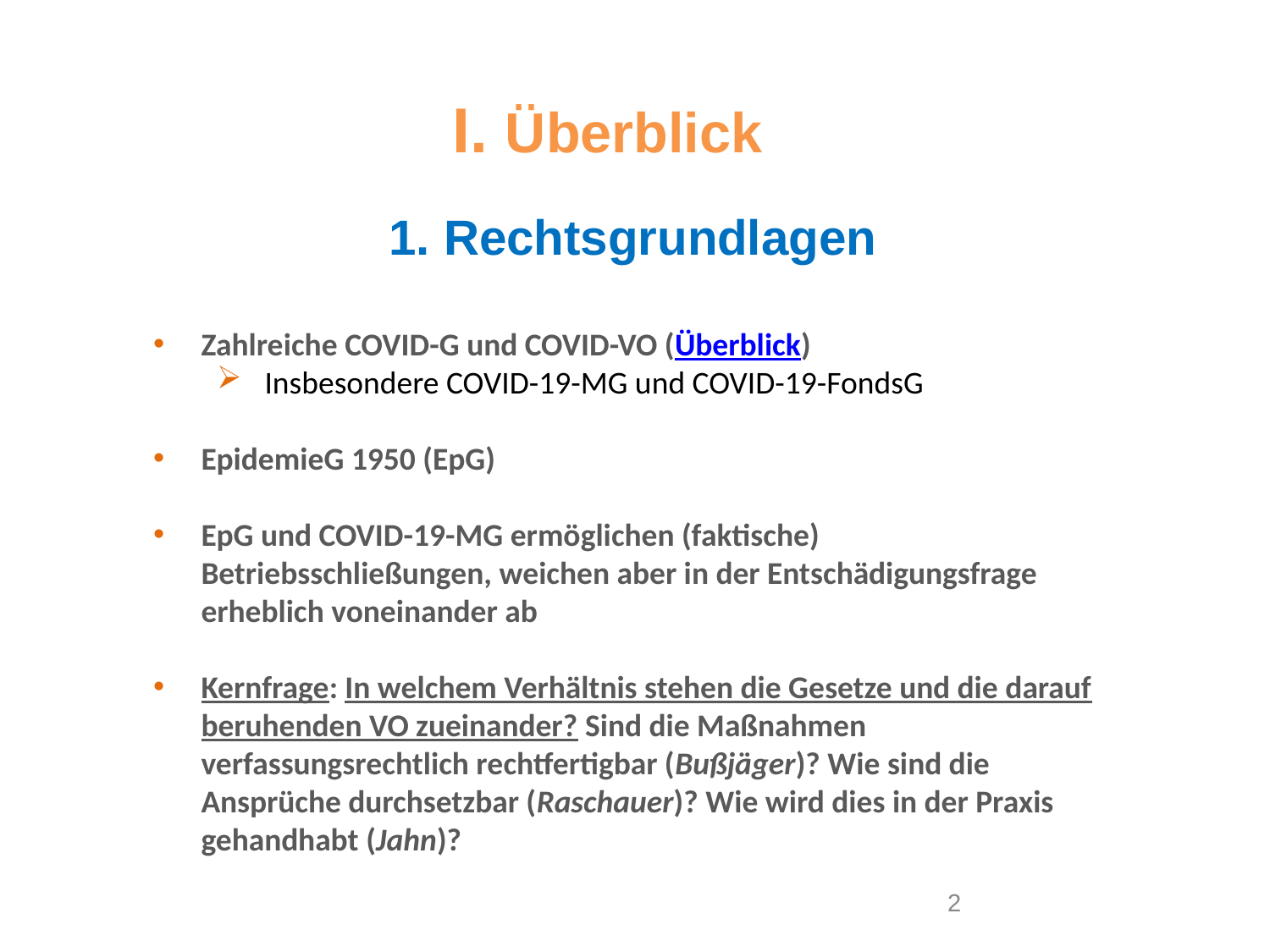

# I. Überblick
1. Rechtsgrundlagen

Zahlreiche COVID-G und COVID-VO (Überblick)
Insbesondere COVID-19-MG und COVID-19-FondsG

EpidemieG 1950 (EpG)

EpG und COVID-19-MG ermöglichen (faktische) Betriebsschließungen, weichen aber in der Entschädigungsfrage erheblich voneinander ab

Kernfrage: In welchem Verhältnis stehen die Gesetze und die darauf beruhenden VO zueinander? Sind die Maßnahmen verfassungsrechtlich rechtfertigbar (Bußjäger)? Wie sind die Ansprüche durchsetzbar (Raschauer)? Wie wird dies in der Praxis gehandhabt (Jahn)?

2